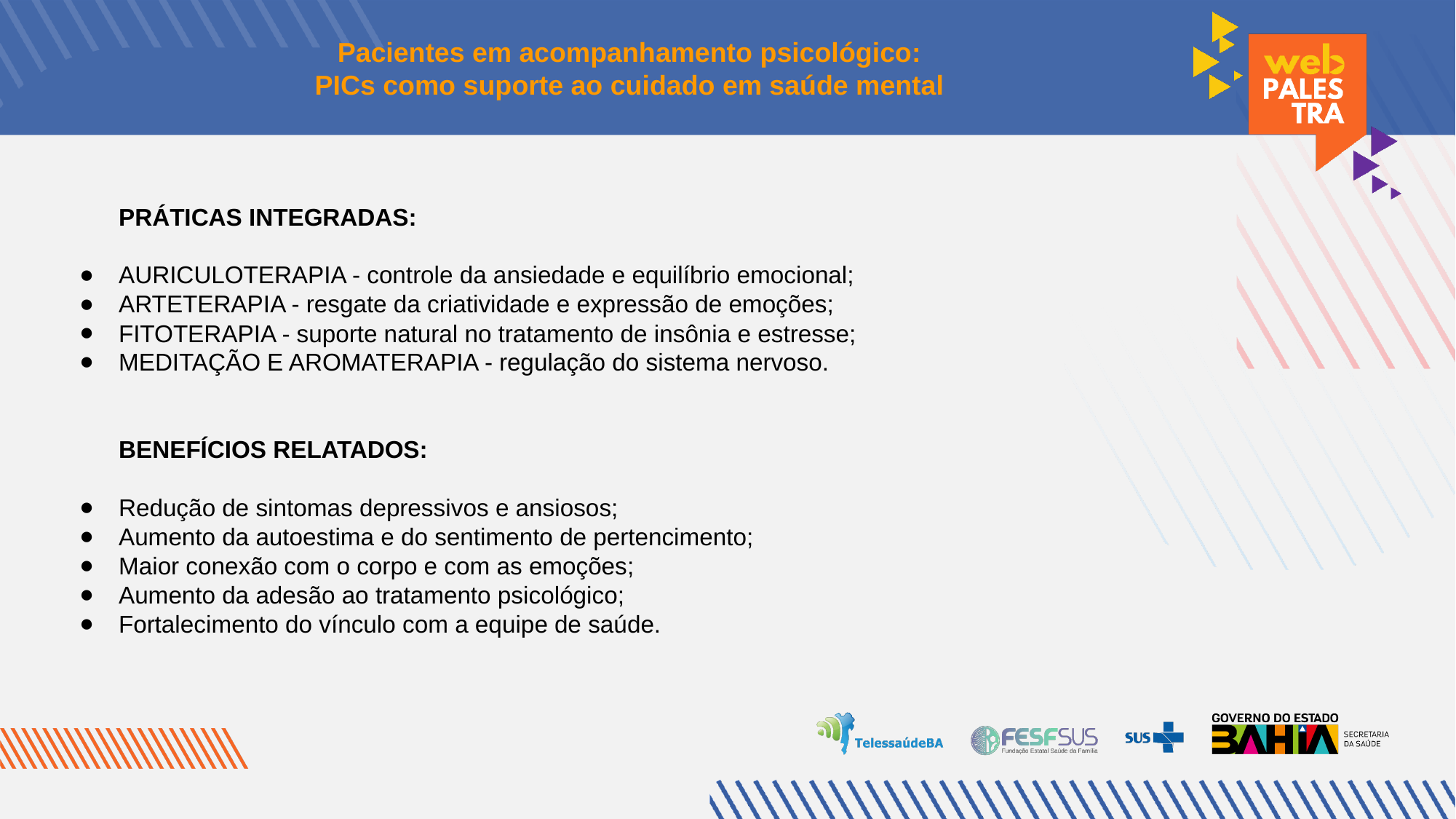

Pacientes em acompanhamento psicológico:
PICs como suporte ao cuidado em saúde mental
PRÁTICAS INTEGRADAS:
AURICULOTERAPIA - controle da ansiedade e equilíbrio emocional;
ARTETERAPIA - resgate da criatividade e expressão de emoções;
FITOTERAPIA - suporte natural no tratamento de insônia e estresse;
MEDITAÇÃO E AROMATERAPIA - regulação do sistema nervoso.

BENEFÍCIOS RELATADOS:
Redução de sintomas depressivos e ansiosos;
Aumento da autoestima e do sentimento de pertencimento;
Maior conexão com o corpo e com as emoções;
Aumento da adesão ao tratamento psicológico;
Fortalecimento do vínculo com a equipe de saúde.